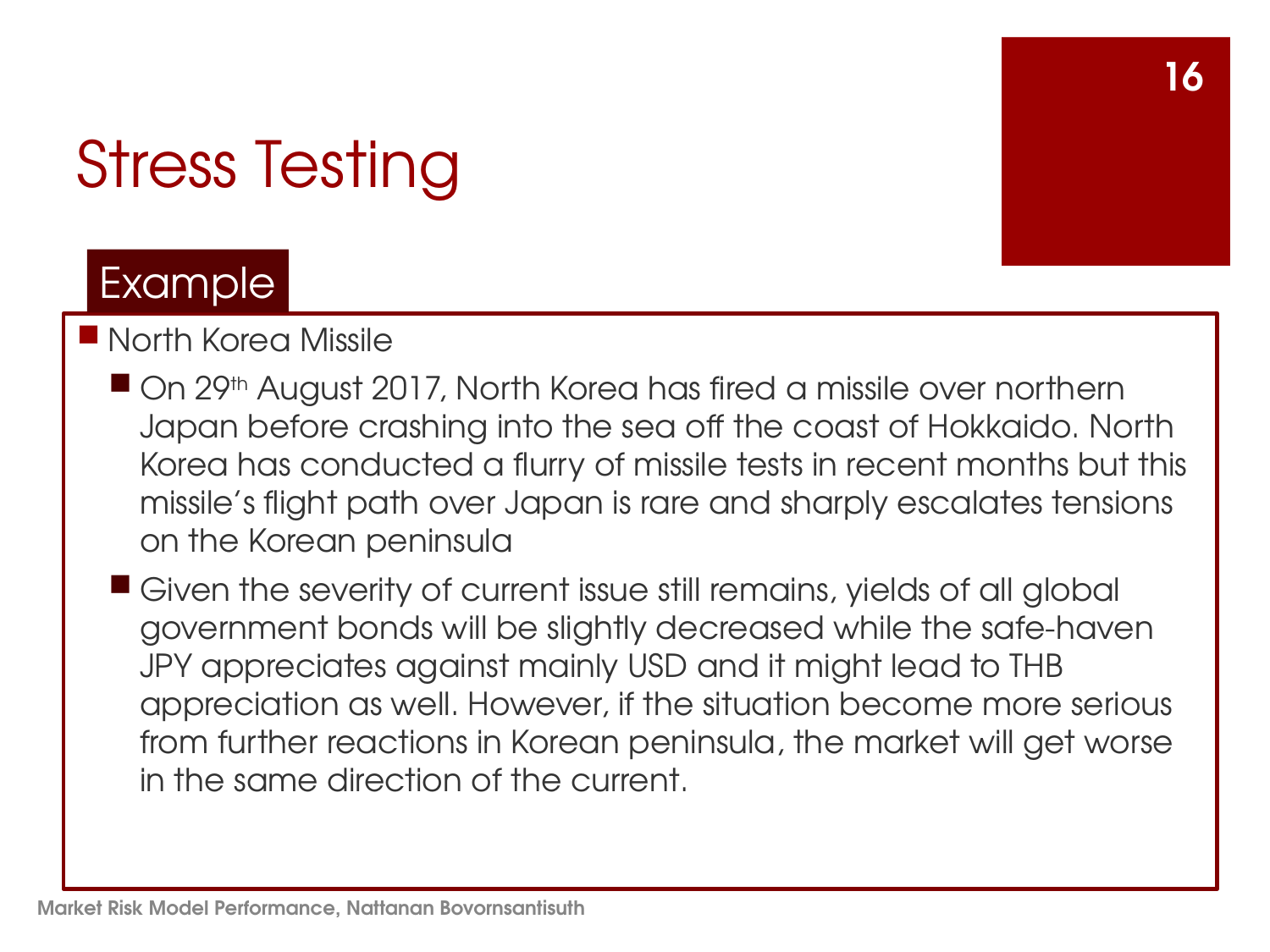

# Stress Testing
16
Example
North Korea Missile
On 29th August 2017, North Korea has fired a missile over northern Japan before crashing into the sea off the coast of Hokkaido. North Korea has conducted a flurry of missile tests in recent months but this missile’s flight path over Japan is rare and sharply escalates tensions on the Korean peninsula
Given the severity of current issue still remains, yields of all global government bonds will be slightly decreased while the safe-haven JPY appreciates against mainly USD and it might lead to THB appreciation as well. However, if the situation become more serious from further reactions in Korean peninsula, the market will get worse in the same direction of the current.

Market Risk Model Performance, Nattanan Bovornsantisuth